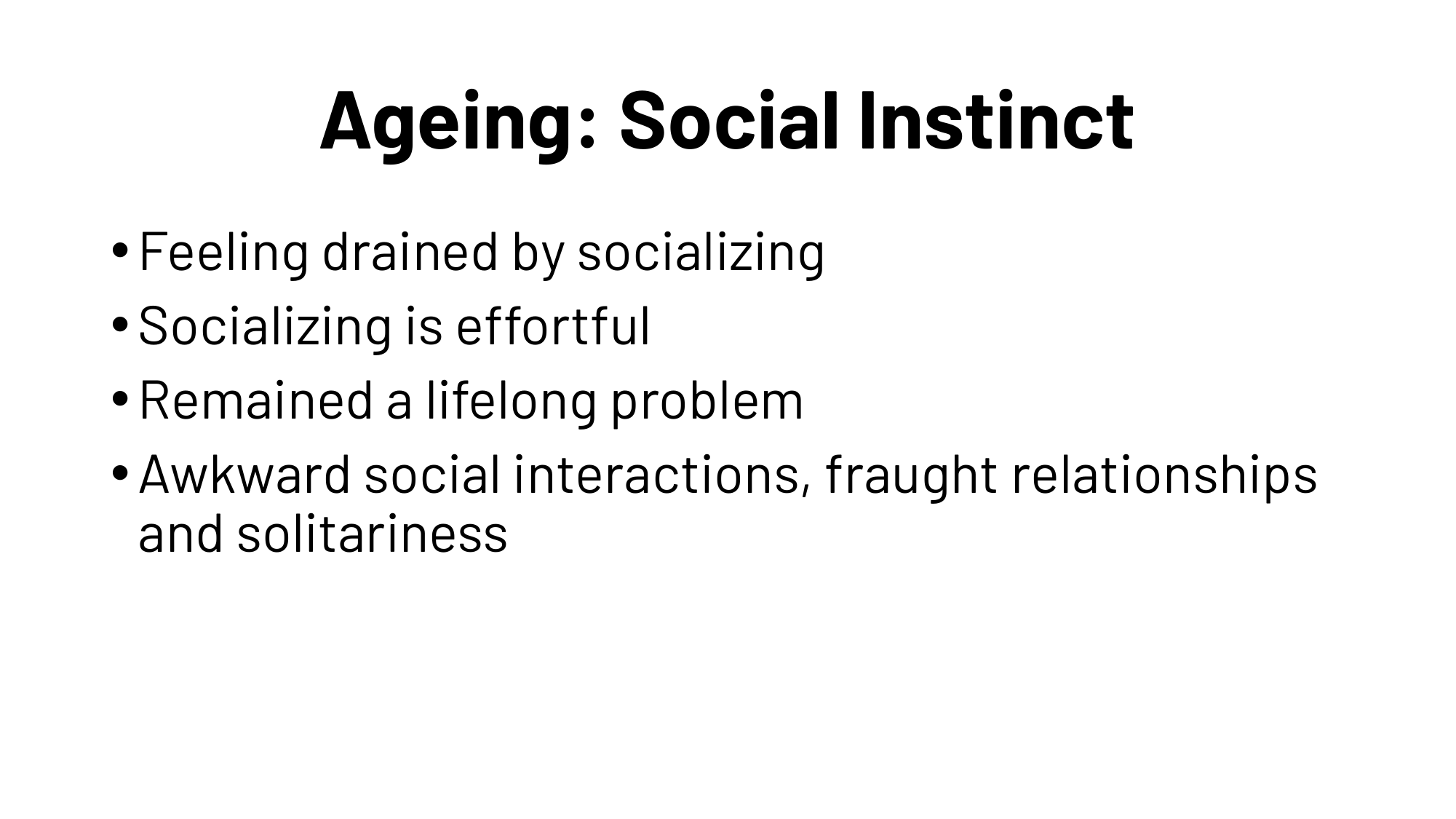

# Ageing: Social Instinct
Feeling drained by socializing
Socializing is effortful
Remained a lifelong problem
Awkward social interactions, fraught relationships and solitariness